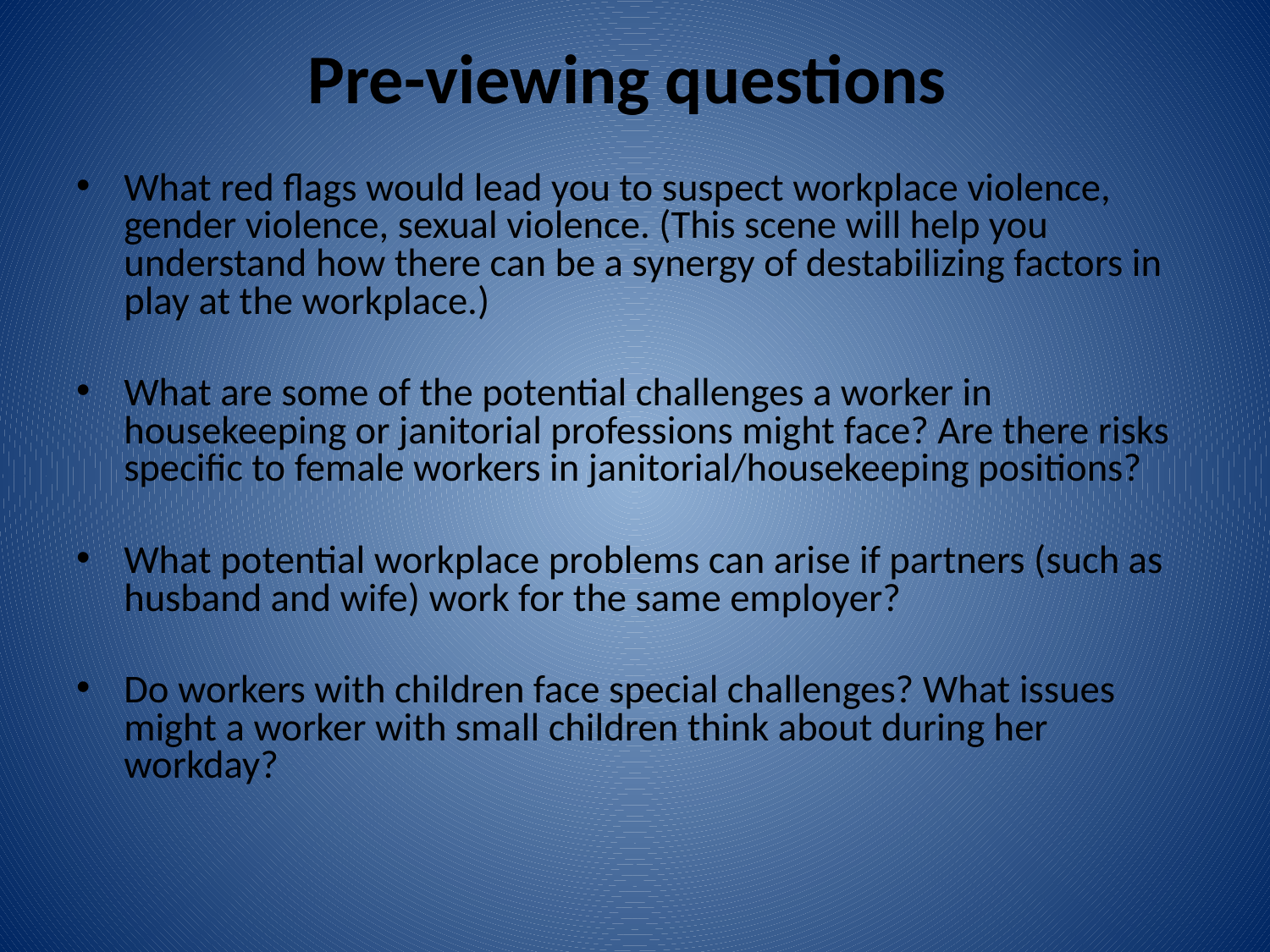

# Pre-viewing questions
What red flags would lead you to suspect workplace violence, gender violence, sexual violence. (This scene will help you understand how there can be a synergy of destabilizing factors in play at the workplace.)

What are some of the potential challenges a worker in housekeeping or janitorial professions might face? Are there risks specific to female workers in janitorial/housekeeping positions?

What potential workplace problems can arise if partners (such as husband and wife) work for the same employer?

Do workers with children face special challenges? What issues might a worker with small children think about during her workday?